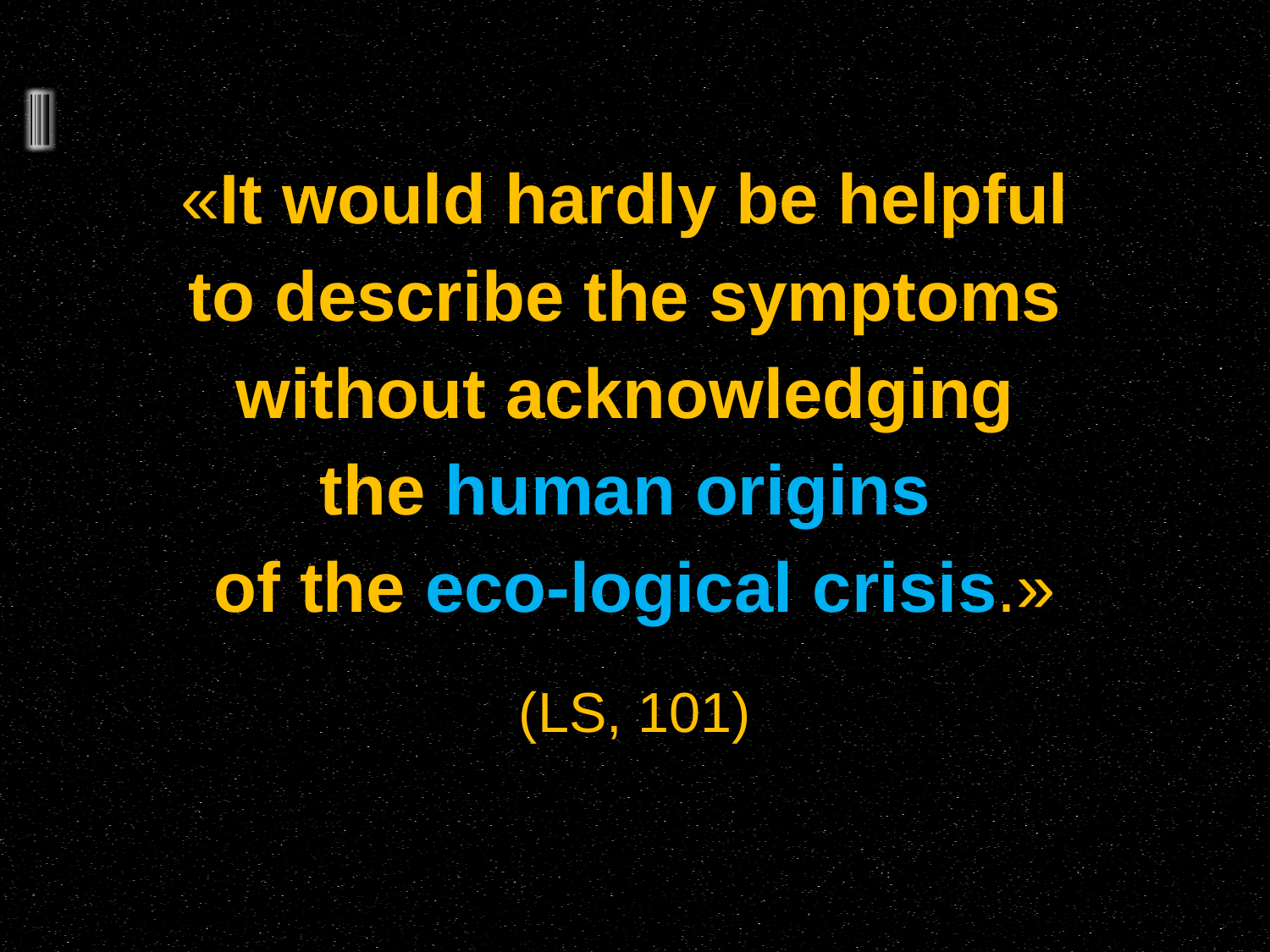

«It would hardly be helpful
to describe the symptoms
without acknowledging
the human origins
of the eco-logical crisis.»

(LS, 101)